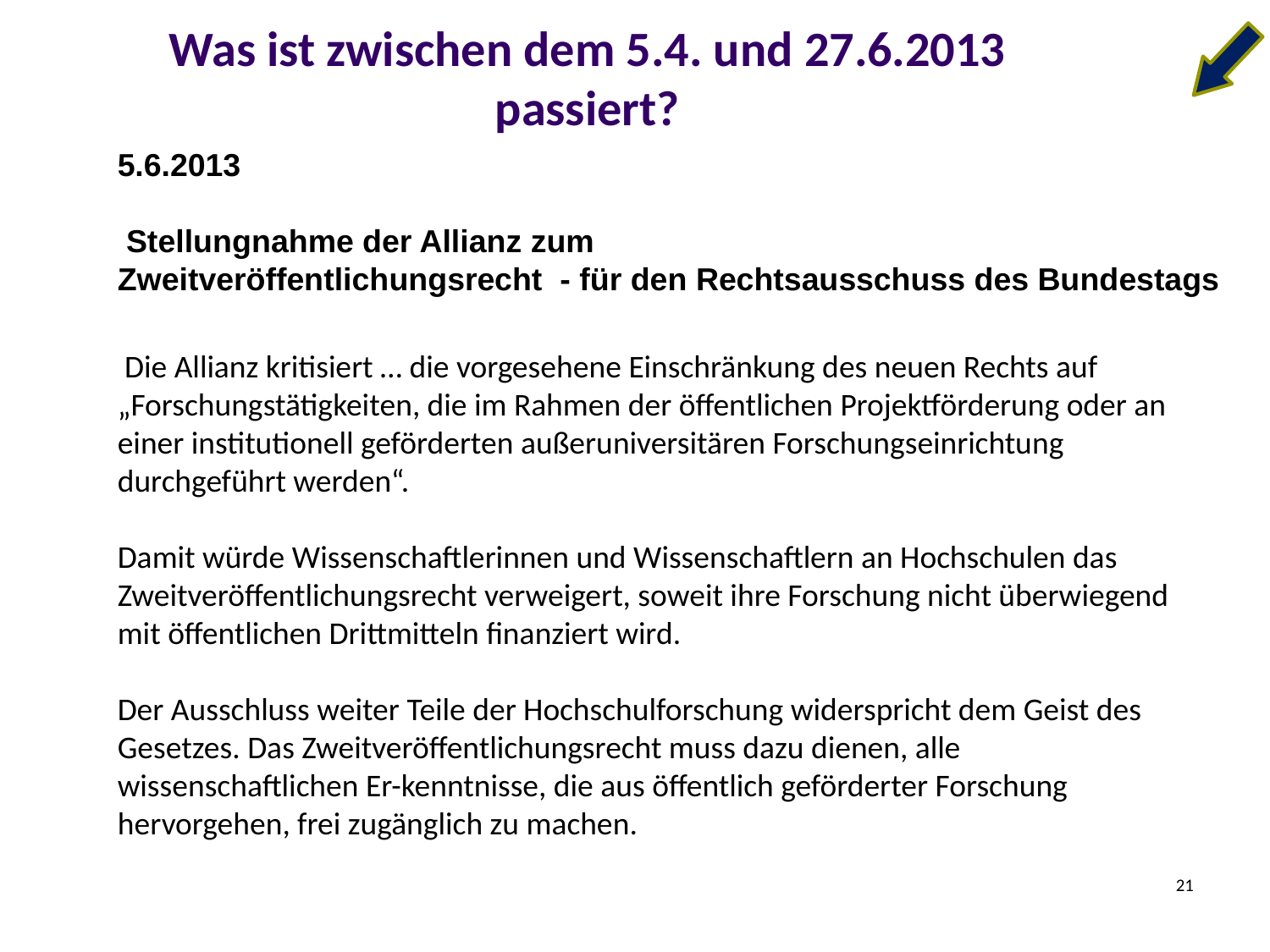

# Was ist zwischen dem 5.4. und 27.6.2013 passiert?

5.6.2013

 Stellungnahme der Allianz zum
Zweitveröffentlichungsrecht  - für den Rechtsausschuss des Bundestags
 Die Allianz kritisiert … die vorgesehene Einschränkung des neuen Rechts auf „Forschungstätigkeiten, die im Rahmen der öffentlichen Projektförderung oder an einer institutionell geförderten außeruniversitären Forschungseinrichtung durchgeführt werden“.

Damit würde Wissenschaftlerinnen und Wissenschaftlern an Hochschulen das Zweitveröffentlichungsrecht verweigert, soweit ihre Forschung nicht überwiegend mit öffentlichen Drittmitteln finanziert wird.
Der Ausschluss weiter Teile der Hochschulforschung widerspricht dem Geist des Gesetzes. Das Zweitveröffentlichungsrecht muss dazu dienen, alle wissenschaftlichen Er-kenntnisse, die aus öffentlich geförderter Forschung hervorgehen, frei zugänglich zu machen.
21